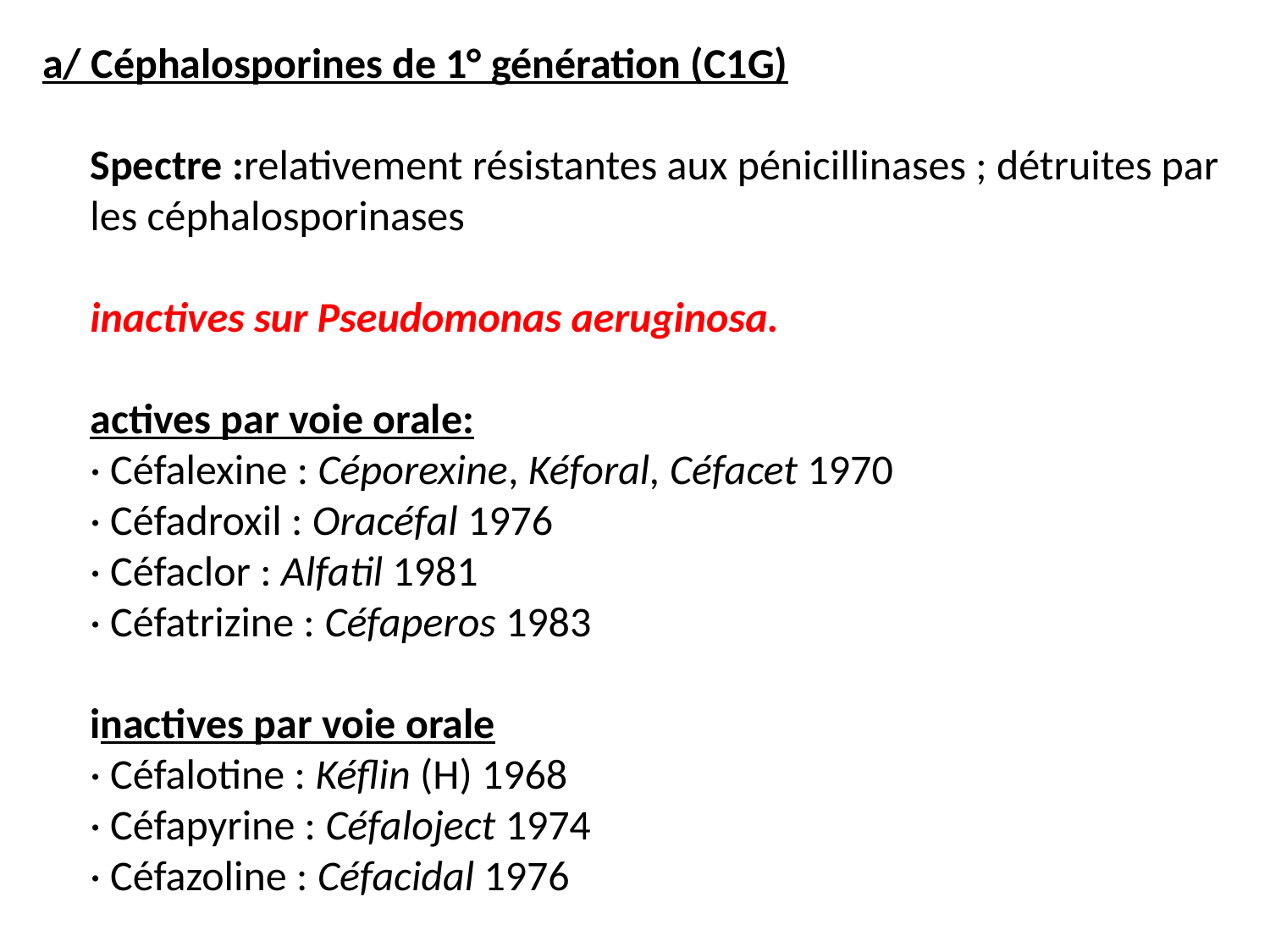

a/ Céphalosporines de 1° génération (C1G)
Spectre :relativement résistantes aux pénicillinases ; détruites par les céphalosporinases
inactives sur Pseudomonas aeruginosa.
actives par voie orale:
· Céfalexine : Céporexine, Kéforal, Céfacet 1970
· Céfadroxil : Oracéfal 1976
· Céfaclor : Alfatil 1981
· Céfatrizine : Céfaperos 1983
inactives par voie orale
· Céfalotine : Kéflin (H) 1968
· Céfapyrine : Céfaloject 1974
· Céfazoline : Céfacidal 1976